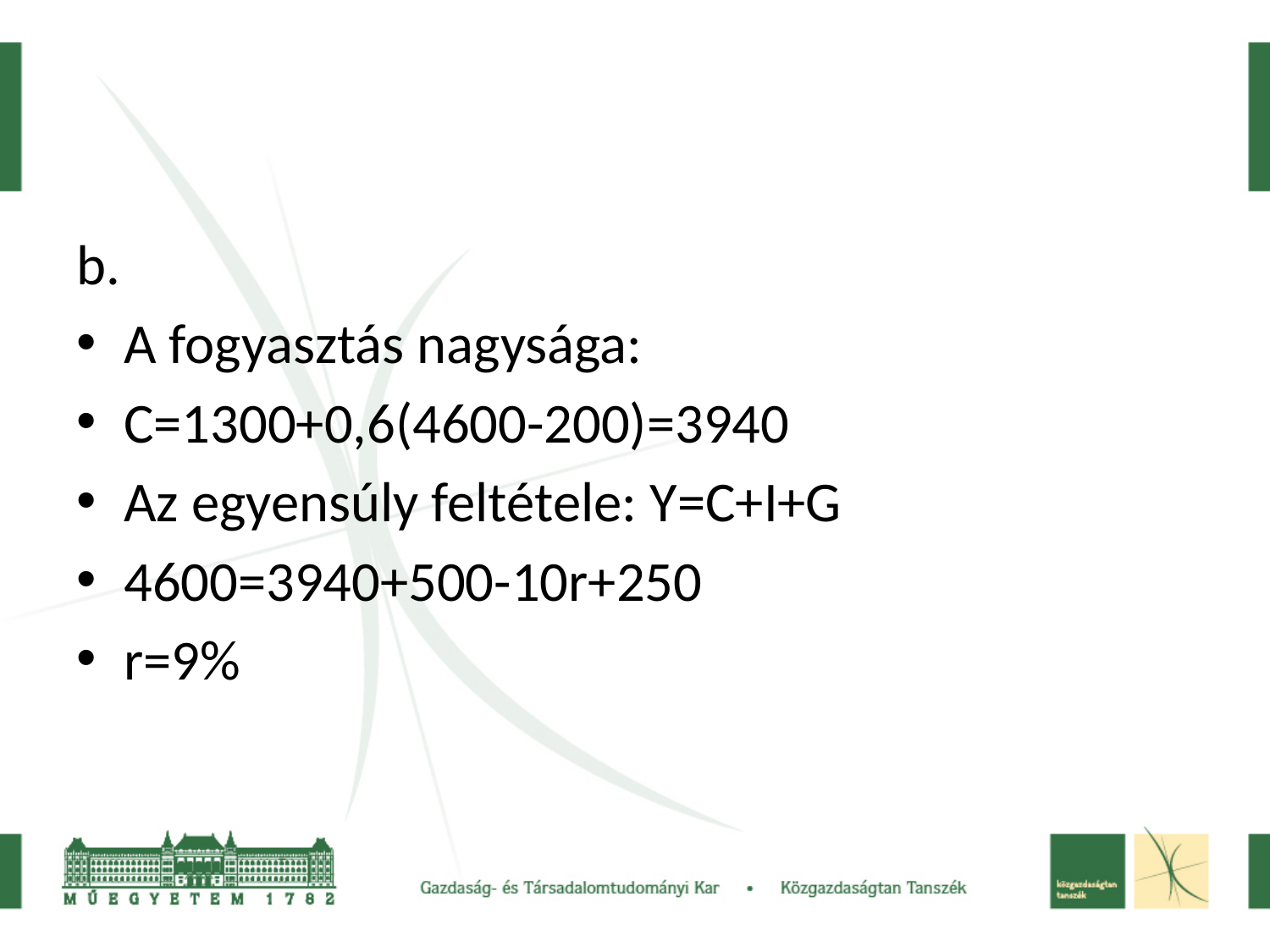

#
b.
A fogyasztás nagysága:
C=1300+0,6(4600-200)=3940
Az egyensúly feltétele: Y=C+I+G
4600=3940+500-10r+250
r=9%